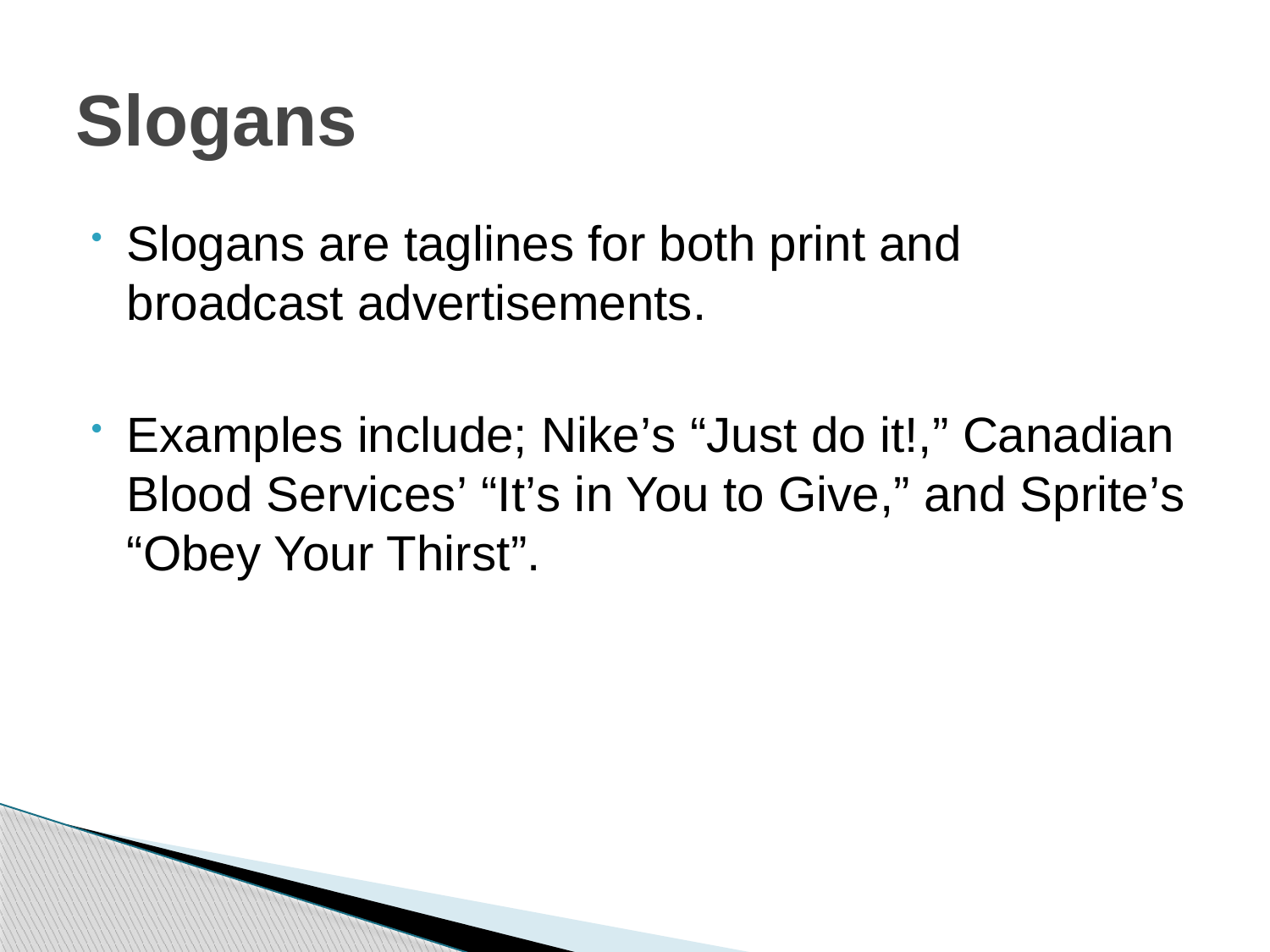

# Slogans
Slogans are taglines for both print and broadcast advertisements.

Examples include; Nike’s “Just do it!,” Canadian Blood Services’ “It’s in You to Give,” and Sprite’s “Obey Your Thirst”.